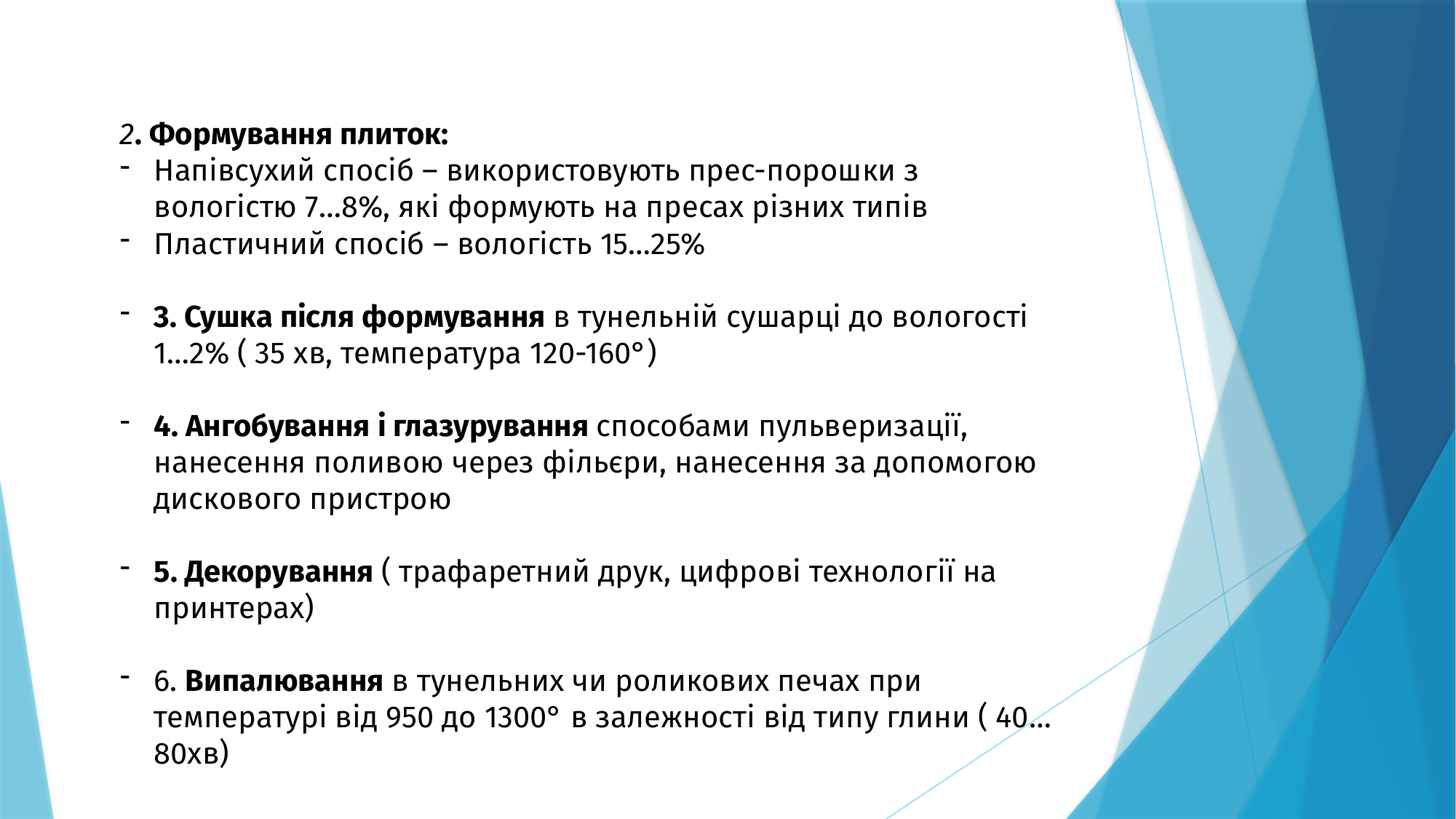

2. Формування плиток:
Напівсухий спосіб – використовують прес-порошки з вологістю 7…8%, які формують на пресах різних типів
Пластичний спосіб – вологість 15…25%

3. Сушка після формування в тунельній сушарці до вологості 1…2% ( 35 хв, температура 120-160°)

4. Ангобування і глазурування способами пульверизації, нанесення поливою через фільєри, нанесення за допомогою дискового пристрою

5. Декорування ( трафаретний друк, цифрові технології на принтерах)

6. Випалювання в тунельних чи роликових печах при температурі від 950 до 1300° в залежності від типу глини ( 40…80хв)